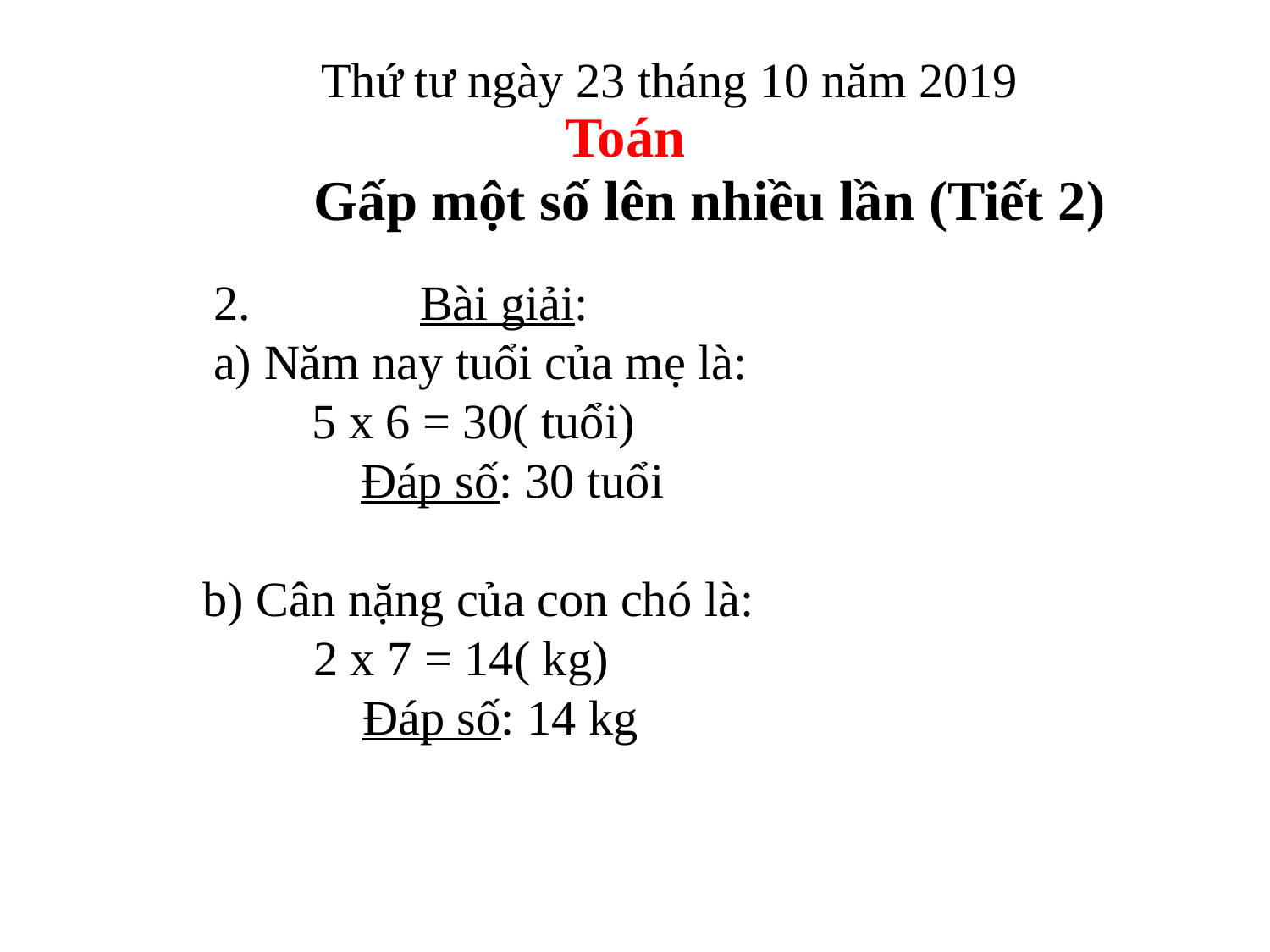

Thứ tư ngày 23 tháng 10 năm 2019
                              Toán
        Gấp một số lên nhiều lần (Tiết 2)
           Bài giải:
a) Năm nay tuổi của mẹ là:
        5 x 6 = 30( tuổi)
            Đáp số: 30 tuổi

b) Cân nặng của con chó là:
         2 x 7 = 14( kg)
             Đáp số: 14 kg